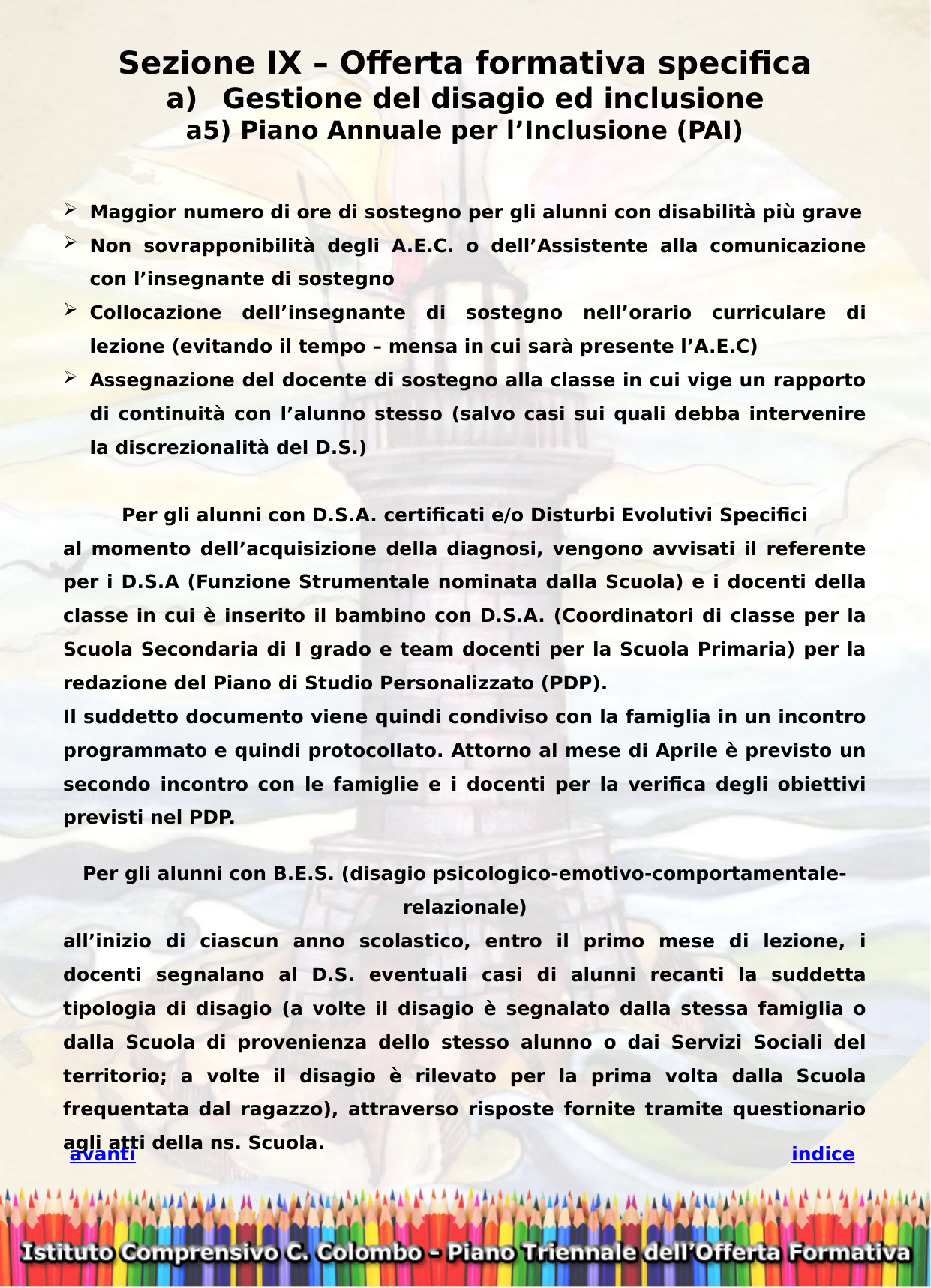

Sezione IX – Offerta formativa specifica
Gestione del disagio ed inclusione
a5) Piano Annuale per l’Inclusione (PAI)

Maggior numero di ore di sostegno per gli alunni con disabilità più grave
Non sovrapponibilità degli A.E.C. o dell’Assistente alla comunicazione con l’insegnante di sostegno
Collocazione dell’insegnante di sostegno nell’orario curriculare di lezione (evitando il tempo – mensa in cui sarà presente l’A.E.C)
Assegnazione del docente di sostegno alla classe in cui vige un rapporto di continuità con l’alunno stesso (salvo casi sui quali debba intervenire la discrezionalità del D.S.)

Per gli alunni con D.S.A. certificati e/o Disturbi Evolutivi Specifici
al momento dell’acquisizione della diagnosi, vengono avvisati il referente per i D.S.A (Funzione Strumentale nominata dalla Scuola) e i docenti della classe in cui è inserito il bambino con D.S.A. (Coordinatori di classe per la Scuola Secondaria di I grado e team docenti per la Scuola Primaria) per la redazione del Piano di Studio Personalizzato (PDP).
Il suddetto documento viene quindi condiviso con la famiglia in un incontro programmato e quindi protocollato. Attorno al mese di Aprile è previsto un secondo incontro con le famiglie e i docenti per la verifica degli obiettivi previsti nel PDP.

Per gli alunni con B.E.S. (disagio psicologico-emotivo-comportamentale-relazionale)
all’inizio di ciascun anno scolastico, entro il primo mese di lezione, i docenti segnalano al D.S. eventuali casi di alunni recanti la suddetta tipologia di disagio (a volte il disagio è segnalato dalla stessa famiglia o dalla Scuola di provenienza dello stesso alunno o dai Servizi Sociali del territorio; a volte il disagio è rilevato per la prima volta dalla Scuola frequentata dal ragazzo), attraverso risposte fornite tramite questionario agli atti della ns. Scuola.
avanti
indice